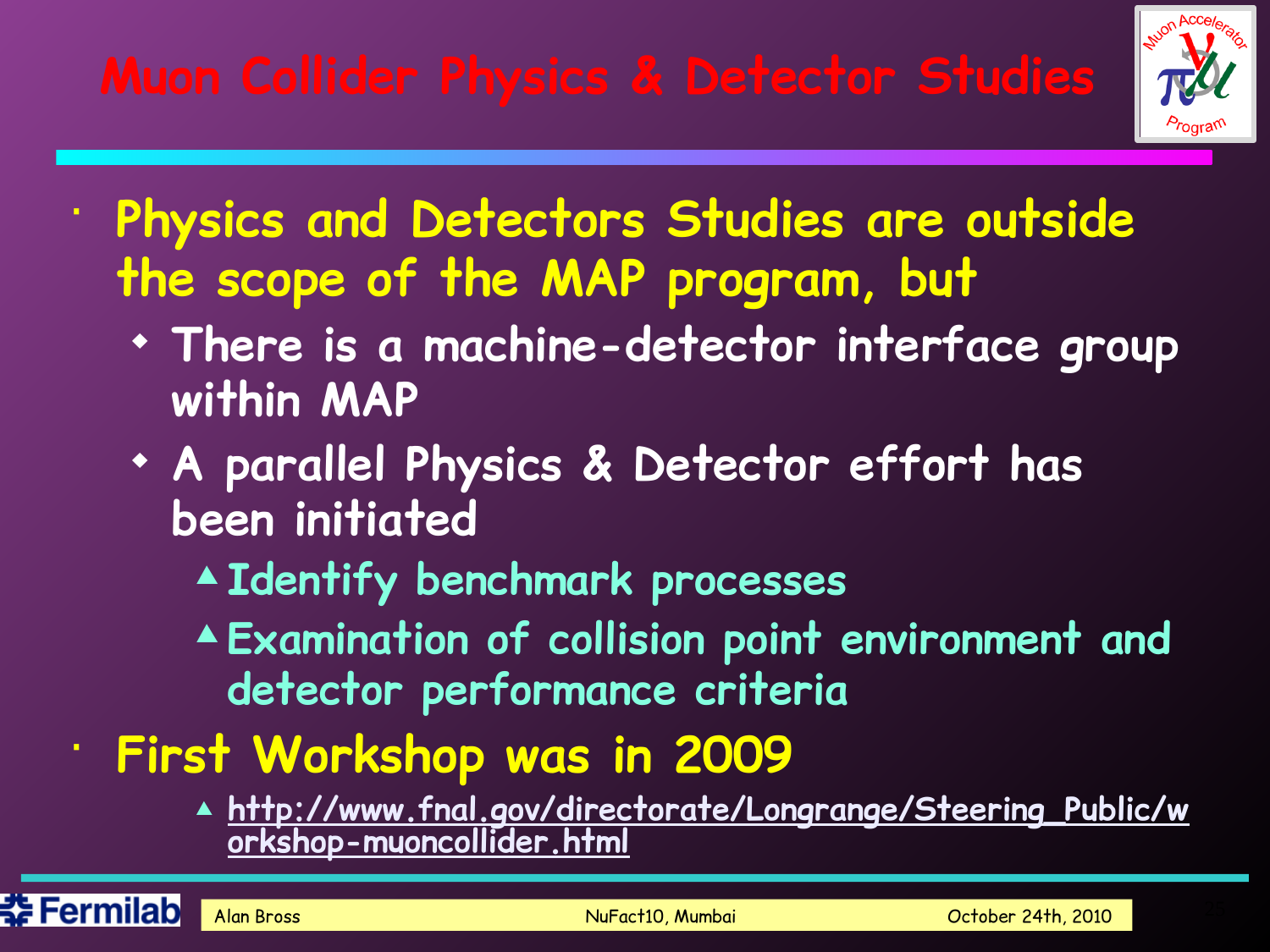

# Muon Collider Physics & Detector Studies
Physics and Detectors Studies are outside the scope of the MAP program, but
There is a machine-detector interface group within MAP
A parallel Physics & Detector effort has been initiated
Identify benchmark processes
Examination of collision point environment and detector performance criteria
First Workshop was in 2009
http://www.fnal.gov/directorate/Longrange/Steering_Public/workshop-muoncollider.html

25
Alan Bross                                                      NuFact10, Mumbai                                        October 24th, 2010